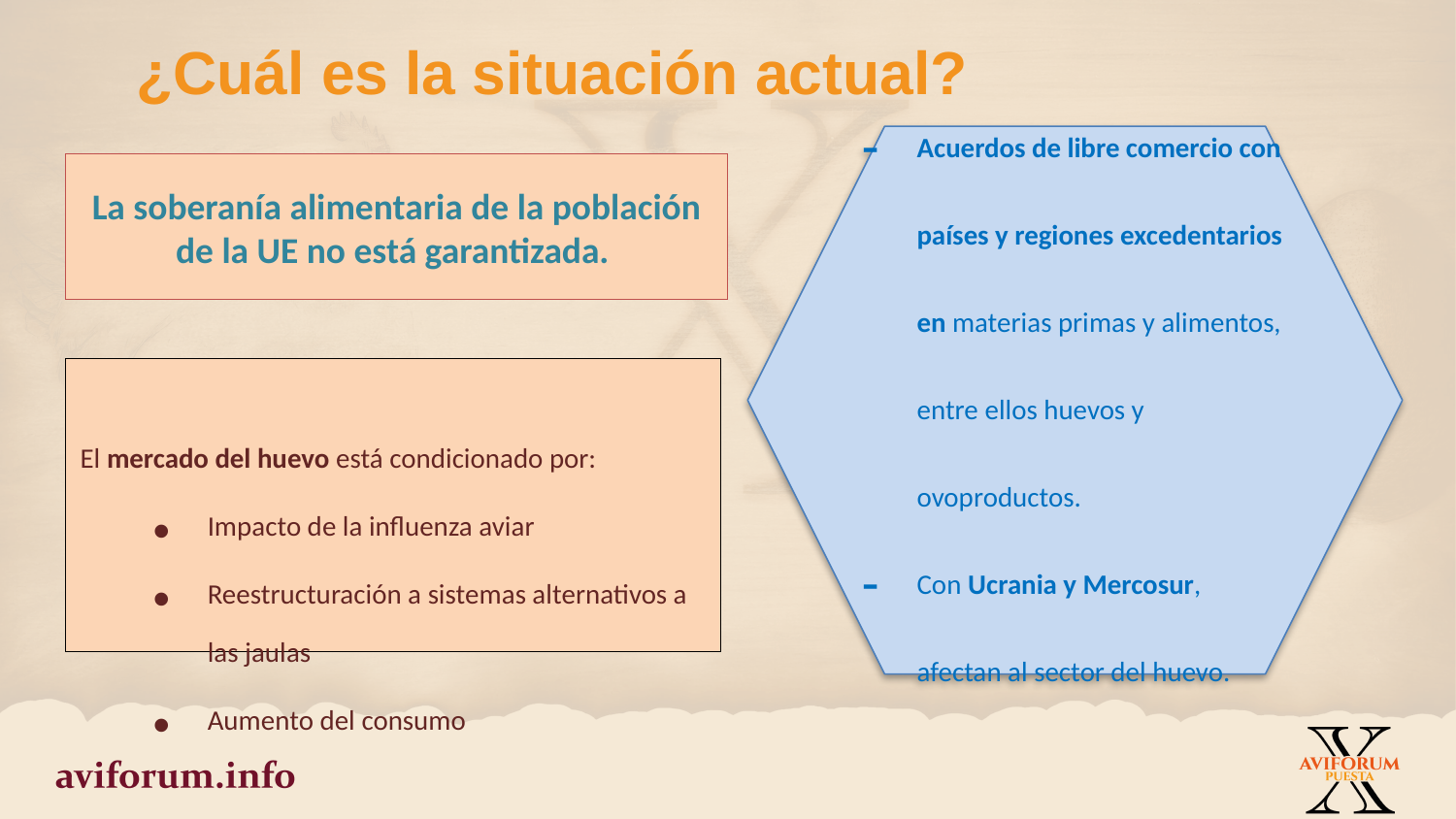

¿Cuál es la situación actual?
Acuerdos de libre comercio con países y regiones excedentarios en materias primas y alimentos, entre ellos huevos y ovoproductos.
Con Ucrania y Mercosur, afectan al sector del huevo.

La soberanía alimentaria de la población de la UE no está garantizada.

El mercado del huevo está condicionado por:
Impacto de la influenza aviar
Reestructuración a sistemas alternativos a las jaulas
Aumento del consumo